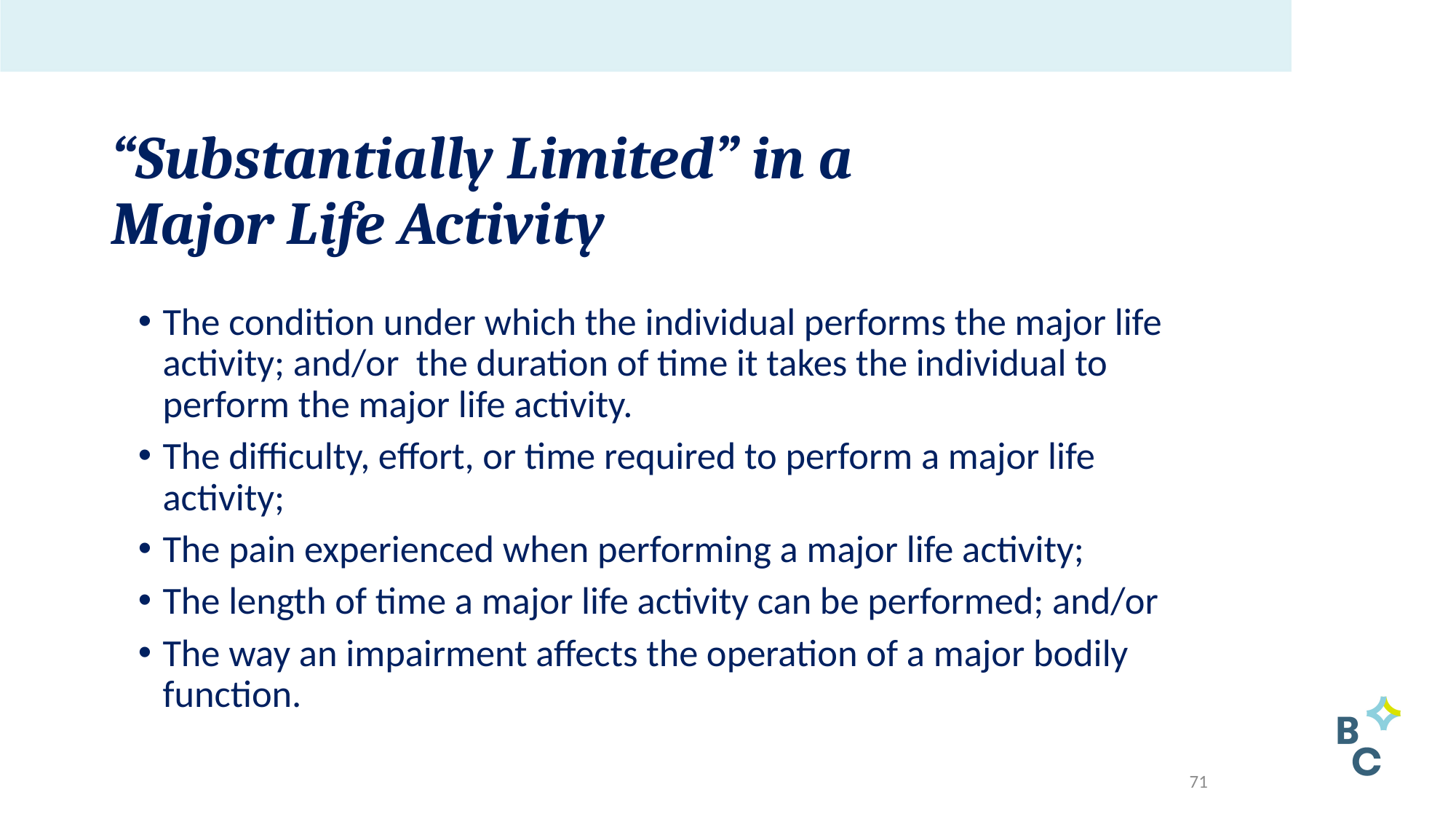

# “Substantially Limited” in a Major Life Activity
The condition under which the individual performs the major life activity; and/or  the duration of time it takes the individual to perform the major life activity.
The difficulty, effort, or time required to perform a major life activity;
The pain experienced when performing a major life activity;
The length of time a major life activity can be performed; and/or
The way an impairment affects the operation of a major bodily function.

71